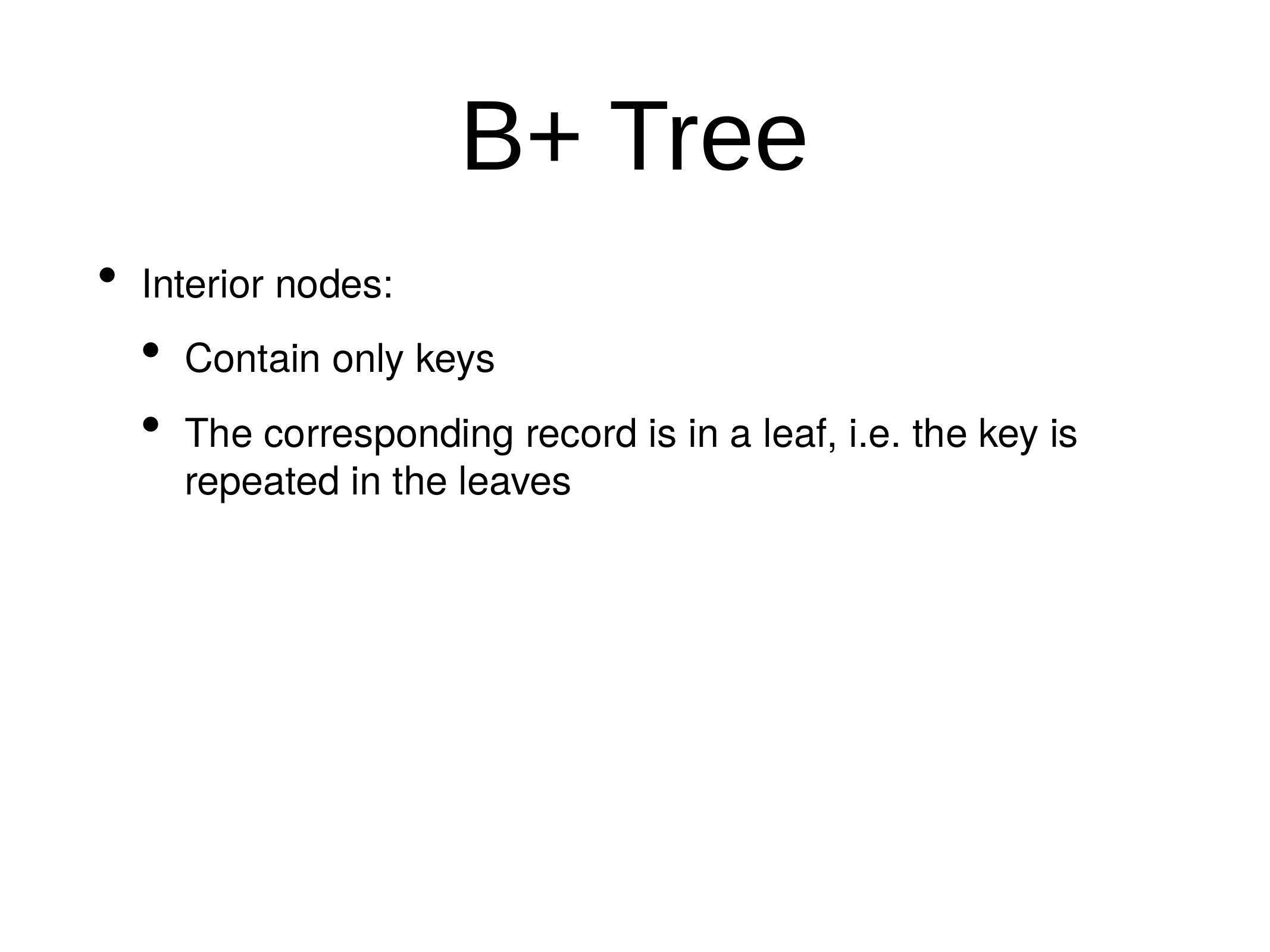

# B+ Tree
Interior nodes:
Contain only keys
The corresponding record is in a leaf, i.e. the key is repeated in the leaves